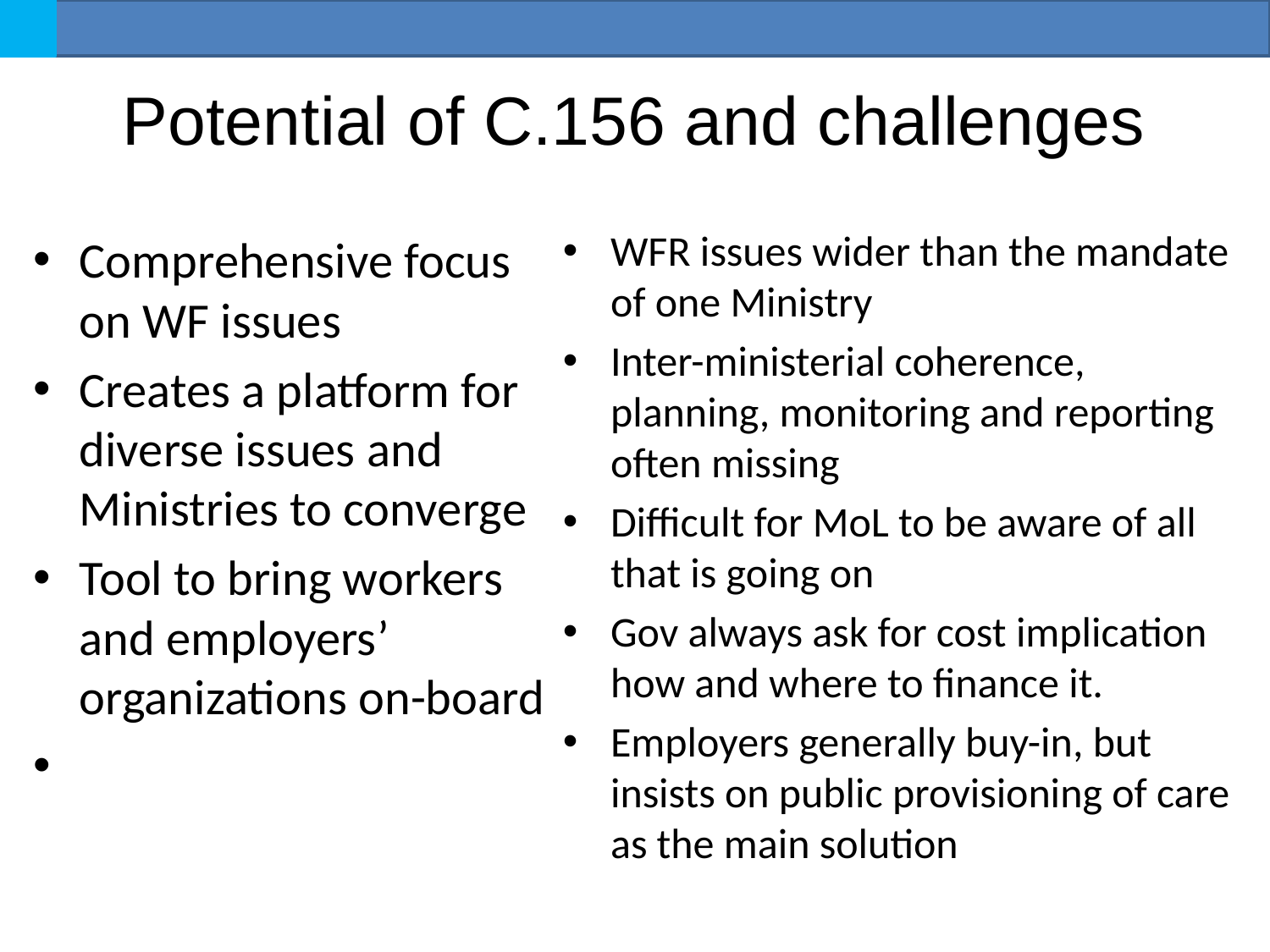

# Potential of C.156 and challenges
WFR issues wider than the mandate of one Ministry
Inter-ministerial coherence, planning, monitoring and reporting often missing
Difficult for MoL to be aware of all that is going on
Gov always ask for cost implication how and where to finance it.
Employers generally buy-in, but insists on public provisioning of care as the main solution

Comprehensive focus on WF issues
Creates a platform for diverse issues and Ministries to converge
Tool to bring workers and employers’ organizations on-board